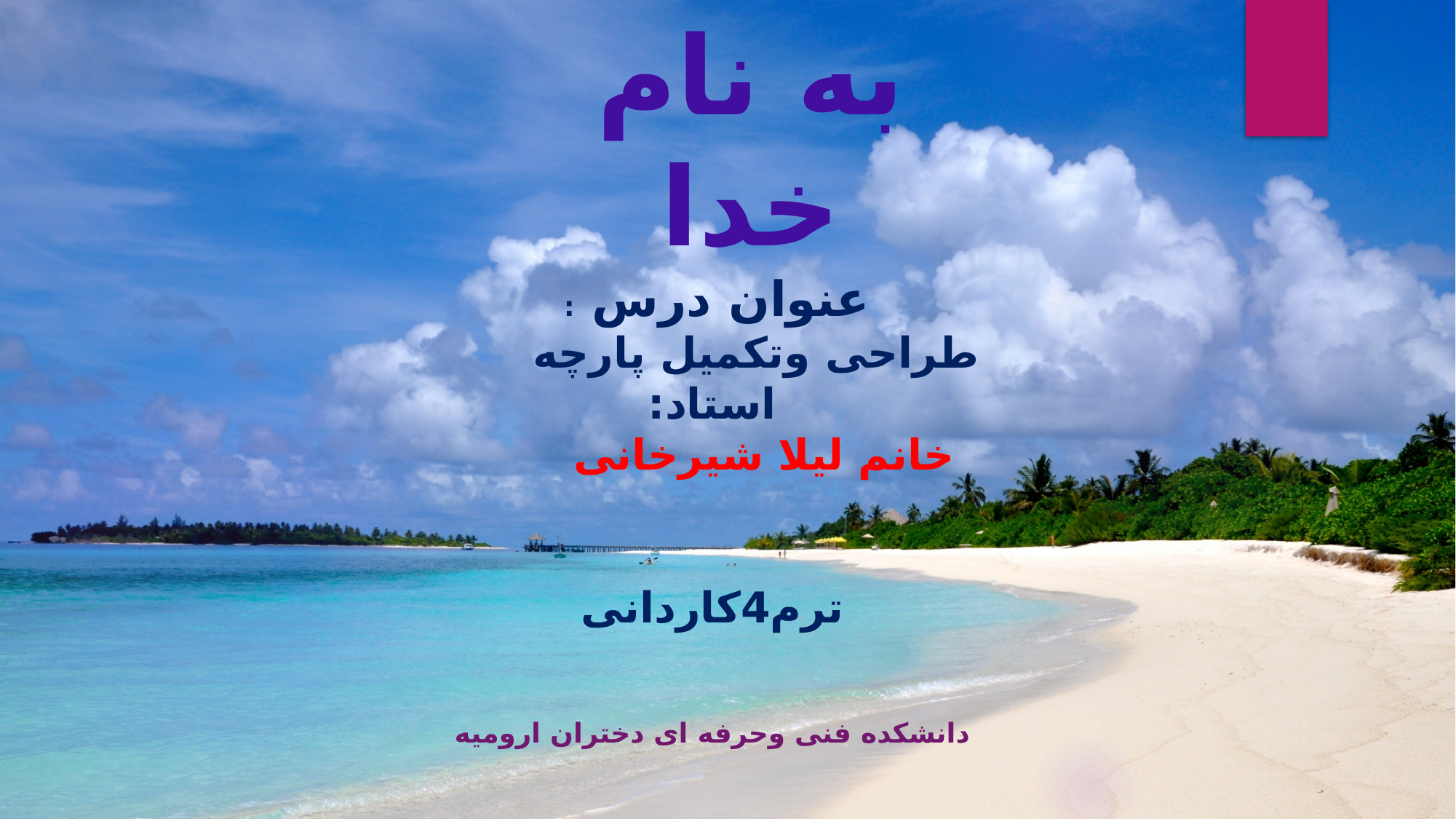

به نام خدا
# عنوان درس : طراحی وتکمیل پارچه استاد: خانم لیلا شیرخانی ترم4کاردانی دانشکده فنی وحرفه ای دختران ارومیه